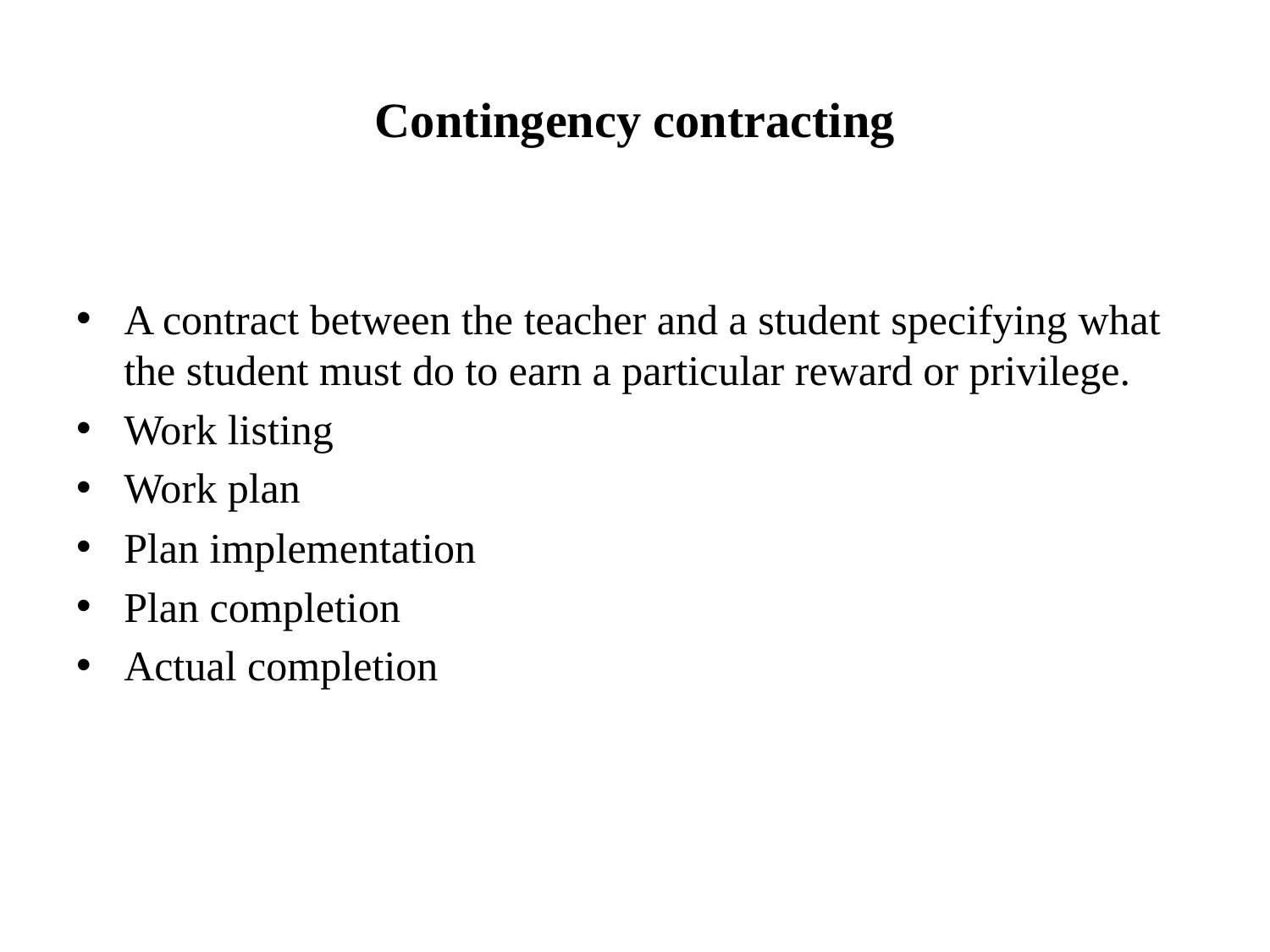

# Contingency contracting
A contract between the teacher and a student specifying what the student must do to earn a particular reward or privilege.
Work listing
Work plan
Plan implementation
Plan completion
Actual completion